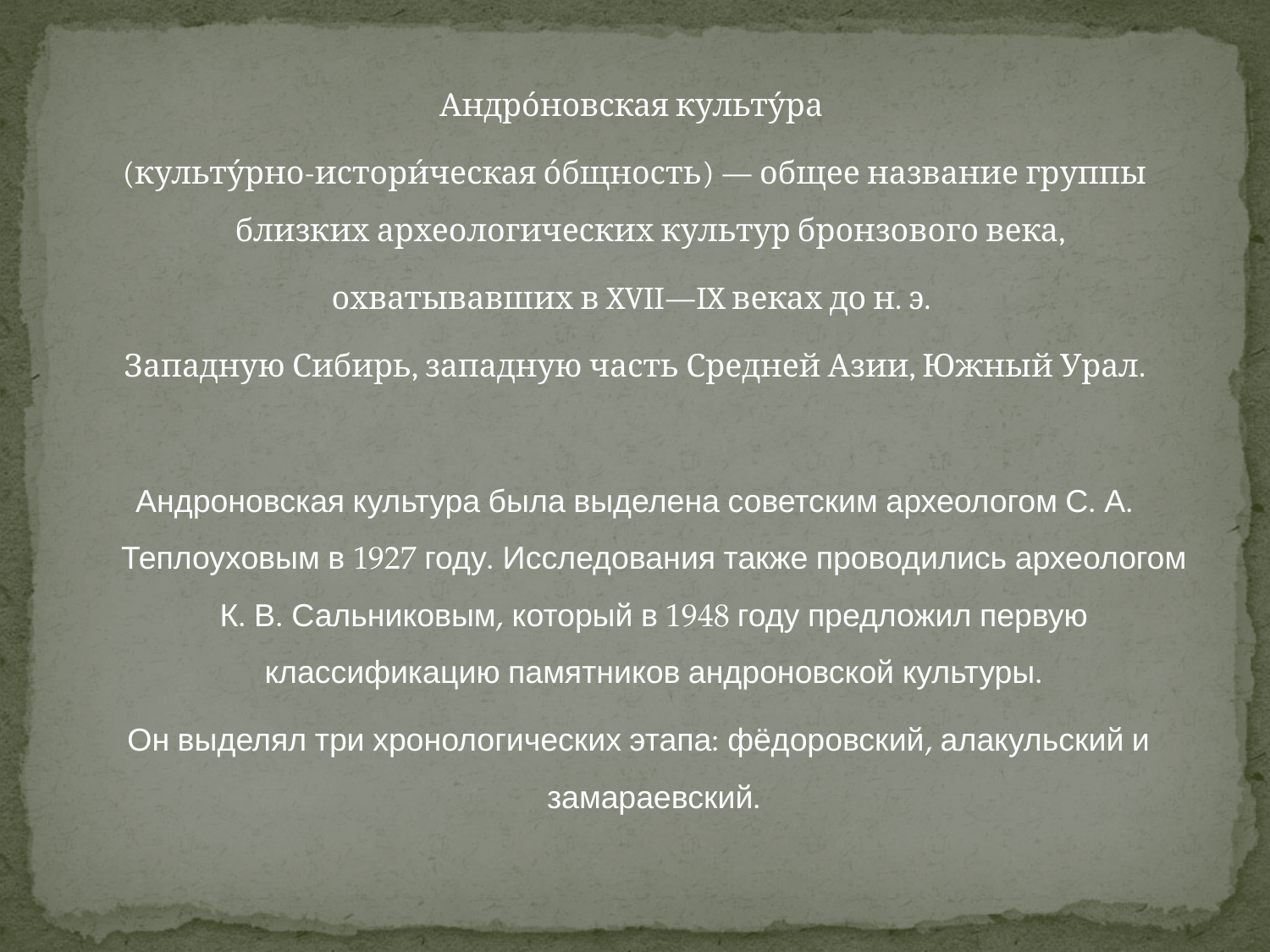

Андро́новская культу́ра
(культу́рно-истори́ческая о́бщность) — общее название группы близких археологических культур бронзового века,
охватывавших в XVII—IX веках до н. э.
Западную Сибирь, западную часть Средней Азии, Южный Урал.

Андроновская культура была выделена советским археологом С. А. Теплоуховым в 1927 году. Исследования также проводились археологом К. В. Сальниковым, который в 1948 году предложил первую классификацию памятников андроновской культуры.
 Он выделял три хронологических этапа: фёдоровский, алакульский и замараевский.